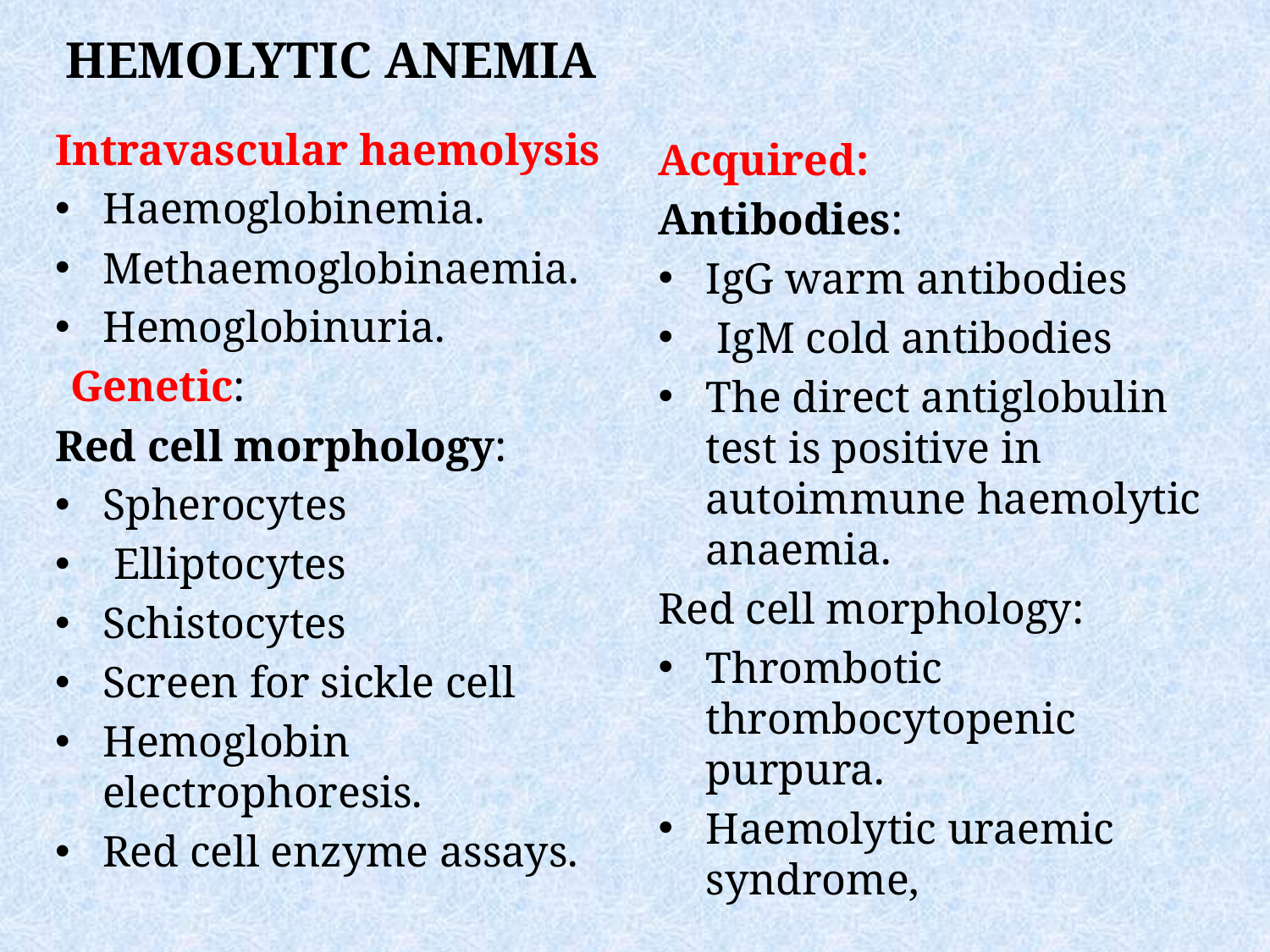

HEMOLYTIC ANEMIA
Intravascular haemolysis
Haemoglobinemia.
Methaemoglobinaemia.
Hemoglobinuria.
Genetic:
Red cell morphology:
Spherocytes
 Elliptocytes
Schistocytes
Screen for sickle cell
Hemoglobin electrophoresis.
Red cell enzyme assays.

Acquired:
Antibodies:
IgG warm antibodies
 IgM cold antibodies
The direct antiglobulin test is positive in autoimmune haemolytic anaemia.
Red cell morphology:
Thrombotic thrombocytopenic purpura.
Haemolytic uraemic syndrome,